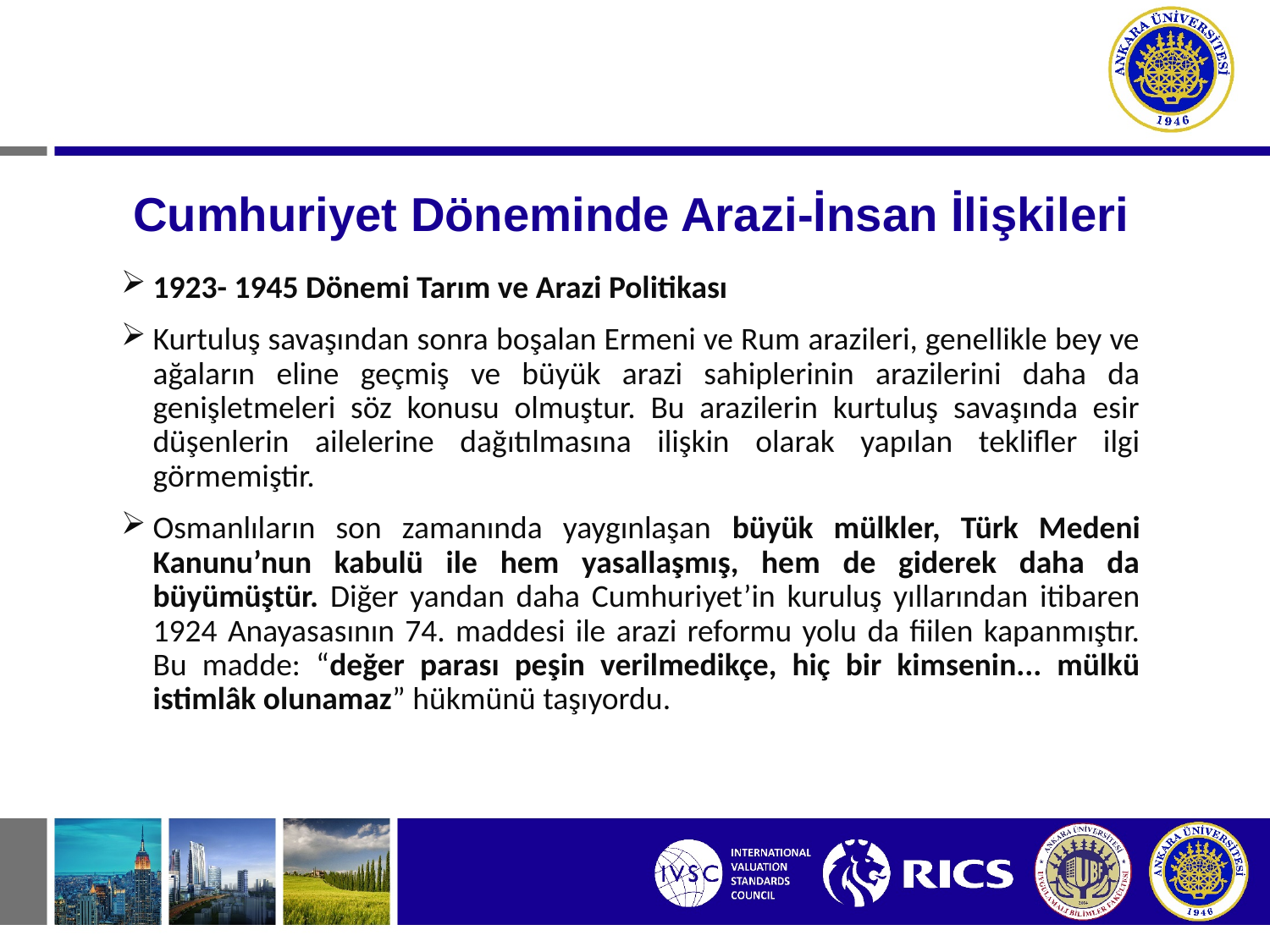

# Cumhuriyet Döneminde Arazi-İnsan İlişkileri
1923- 1945 Dönemi Tarım ve Arazi Politikası
Kurtuluş savaşından sonra boşalan Ermeni ve Rum arazileri, genellikle bey ve ağaların eline geçmiş ve büyük arazi sahiplerinin arazilerini daha da genişletmeleri söz konusu olmuştur. Bu arazilerin kurtuluş savaşında esir düşenlerin ailelerine dağıtılmasına ilişkin olarak yapılan teklifler ilgi görmemiştir.
Osmanlıların son zamanında yaygınlaşan büyük mülkler, Türk Medeni Kanunu’nun kabulü ile hem yasallaşmış, hem de giderek daha da büyümüştür. Diğer yandan daha Cumhuriyet’in kuruluş yıllarından itibaren 1924 Anayasasının 74. maddesi ile arazi reformu yolu da fiilen kapanmıştır. Bu madde: “değer parası peşin verilmedikçe, hiç bir kimsenin... mülkü istimlâk olunamaz” hükmünü taşıyordu.